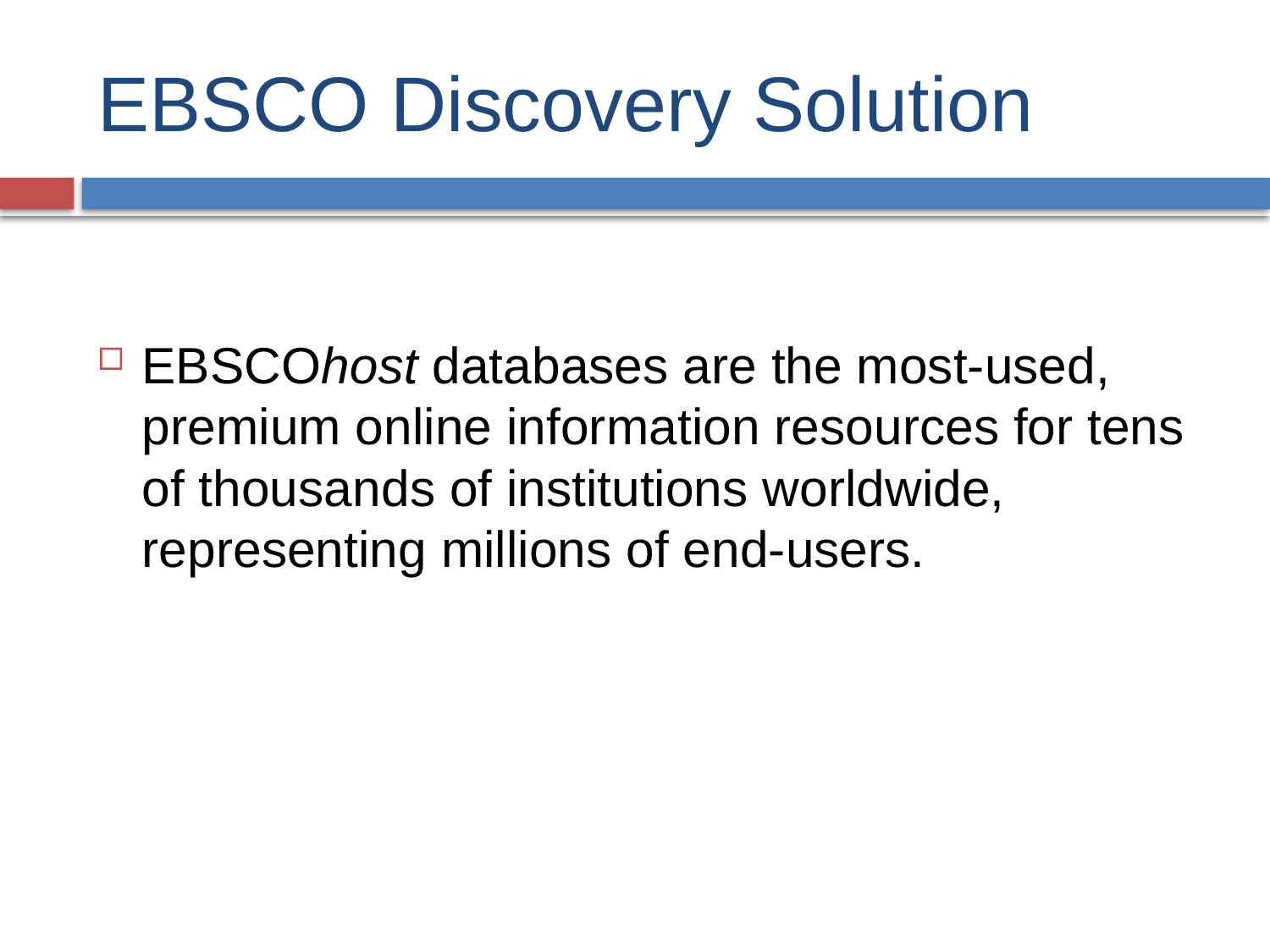

# EBSCO Discovery Solution
EBSCOhost databases are the most-used, premium online information resources for tens of thousands of institutions worldwide, representing millions of end-users.